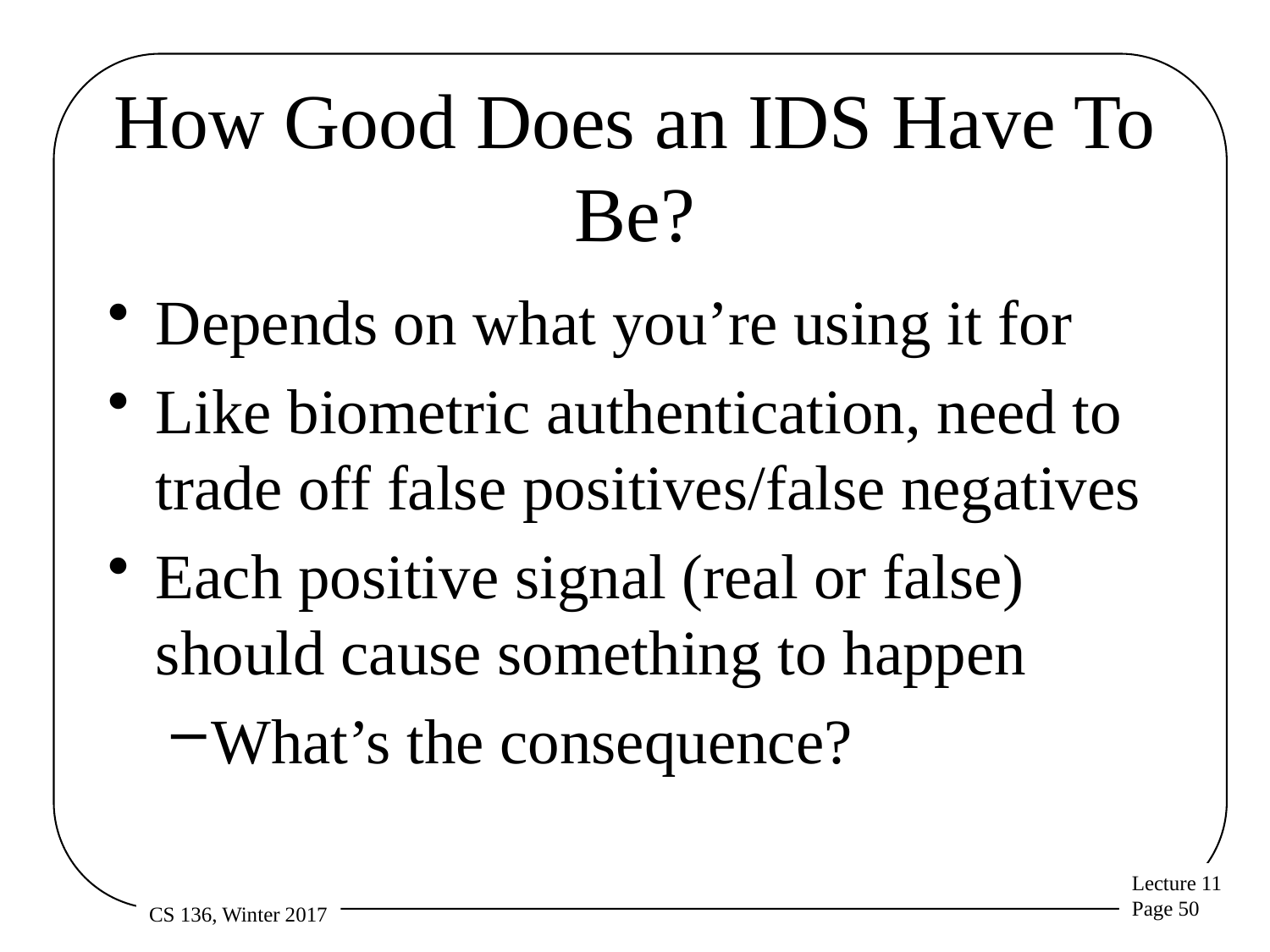

# How Good Does an IDS Have To Be?
Depends on what you’re using it for
Like biometric authentication, need to trade off false positives/false negatives
Each positive signal (real or false) should cause something to happen
What’s the consequence?